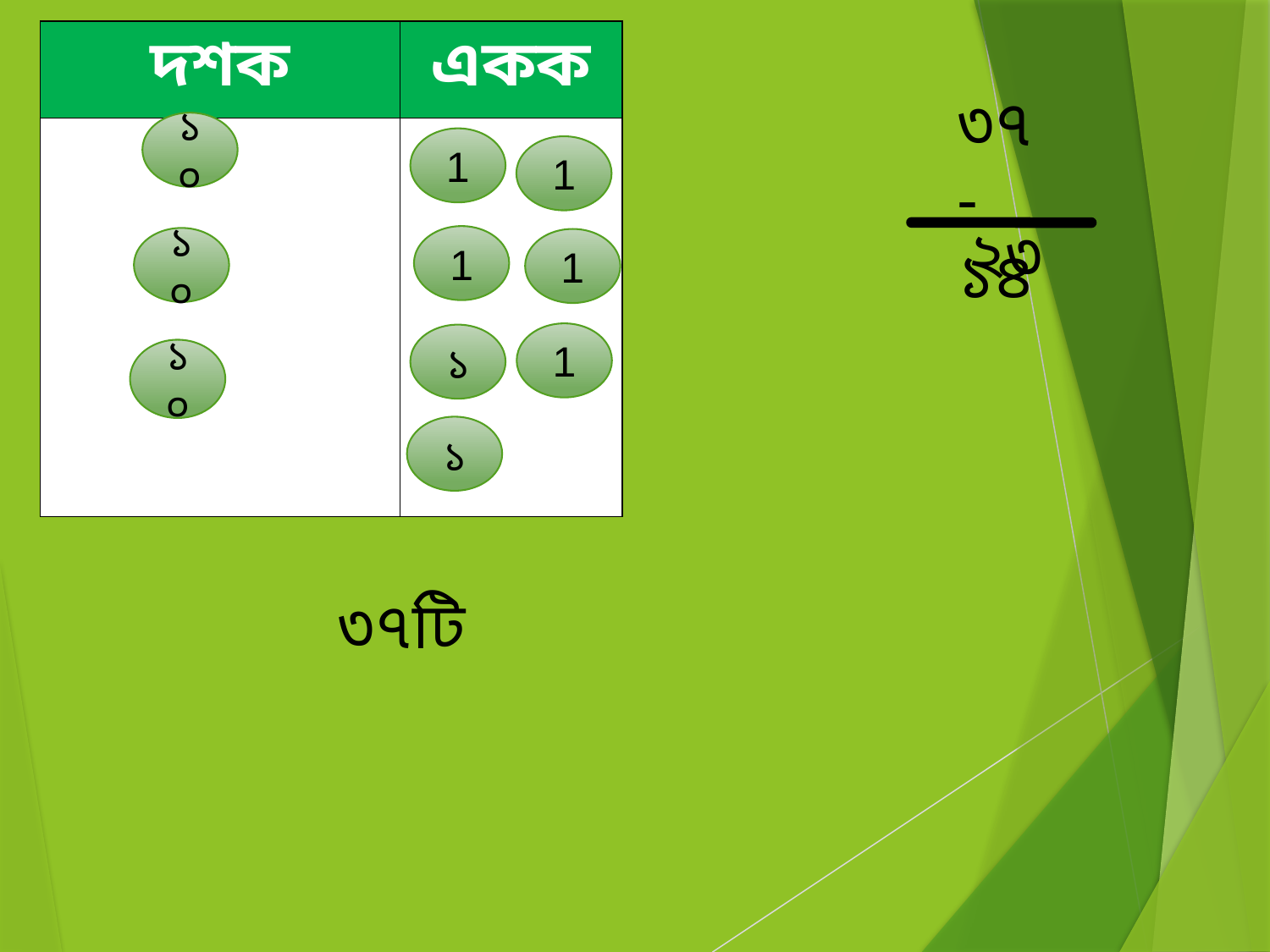

| দশক | একক |
| --- | --- |
|  |  |
৩৭
-১৪
১০
1
1
২৩
1
১০
1
1
১
১০
১
৩৭টি